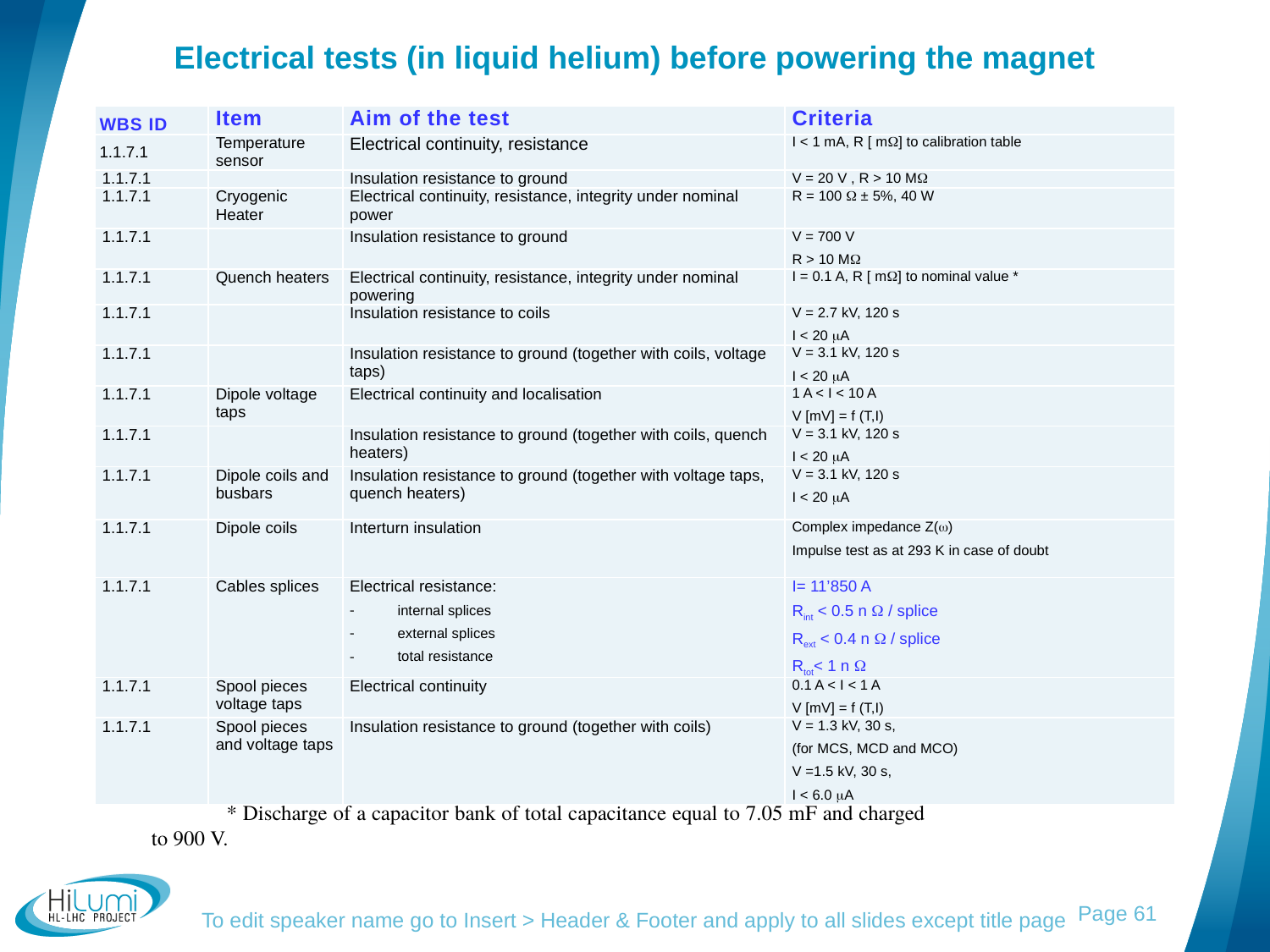

# Electrical tests (in liquid helium) before powering the magnet
| WBS ID | Item | Aim of the test | Criteria |
| --- | --- | --- | --- |
| 1.1.7.1 | Temperature sensor | Electrical continuity, resistance | I < 1 mA, R [ mΩ] to calibration table |
| 1.1.7.1 |  | Insulation resistance to ground | V = 20 V , R > 10 MΩ |
| 1.1.7.1 | Cryogenic Heater | Electrical continuity, resistance, integrity under nominal power | R = 100 Ω ± 5%, 40 W |
| 1.1.7.1 |  | Insulation resistance to ground | V = 700 V R > 10 MΩ |
| 1.1.7.1 | Quench heaters | Electrical continuity, resistance, integrity under nominal powering | I = 0.1 A, R [ mΩ] to nominal value \* |
| 1.1.7.1 |  | Insulation resistance to coils | V = 2.7 kV, 120 s I < 20 μA |
| 1.1.7.1 |  | Insulation resistance to ground (together with coils, voltage taps) | V = 3.1 kV, 120 s I < 20 μA |
| 1.1.7.1 | Dipole voltage taps | Electrical continuity and localisation | 1 A < I < 10 A V [mV] = f (T,I) |
| 1.1.7.1 |  | Insulation resistance to ground (together with coils, quench heaters) | V = 3.1 kV, 120 s I < 20 μA |
| 1.1.7.1 | Dipole coils and busbars | Insulation resistance to ground (together with voltage taps, quench heaters) | V = 3.1 kV, 120 s I < 20 μA |
| 1.1.7.1 | Dipole coils | Interturn insulation | Complex impedance Z(ω) Impulse test as at 293 K in case of doubt |
| 1.1.7.1 | Cables splices | Electrical resistance: internal splices external splices total resistance | I= 11’850 A Rint < 0.5 n Ω / splice Rext < 0.4 n Ω / splice Rtot< 1 n Ω |
| 1.1.7.1 | Spool pieces voltage taps | Electrical continuity | 0.1 A < I < 1 A V [mV] = f (T,I) |
| 1.1.7.1 | Spool pieces and voltage taps | Insulation resistance to ground (together with coils) | V = 1.3 kV, 30 s, (for MCS, MCD and MCO) V =1.5 kV, 30 s, I < 6.0 μA |
* Discharge of a capacitor bank of total capacitance equal to 7.05 mF and charged to 900 V.
To edit speaker name go to Insert > Header & Footer and apply to all slides except title page
61